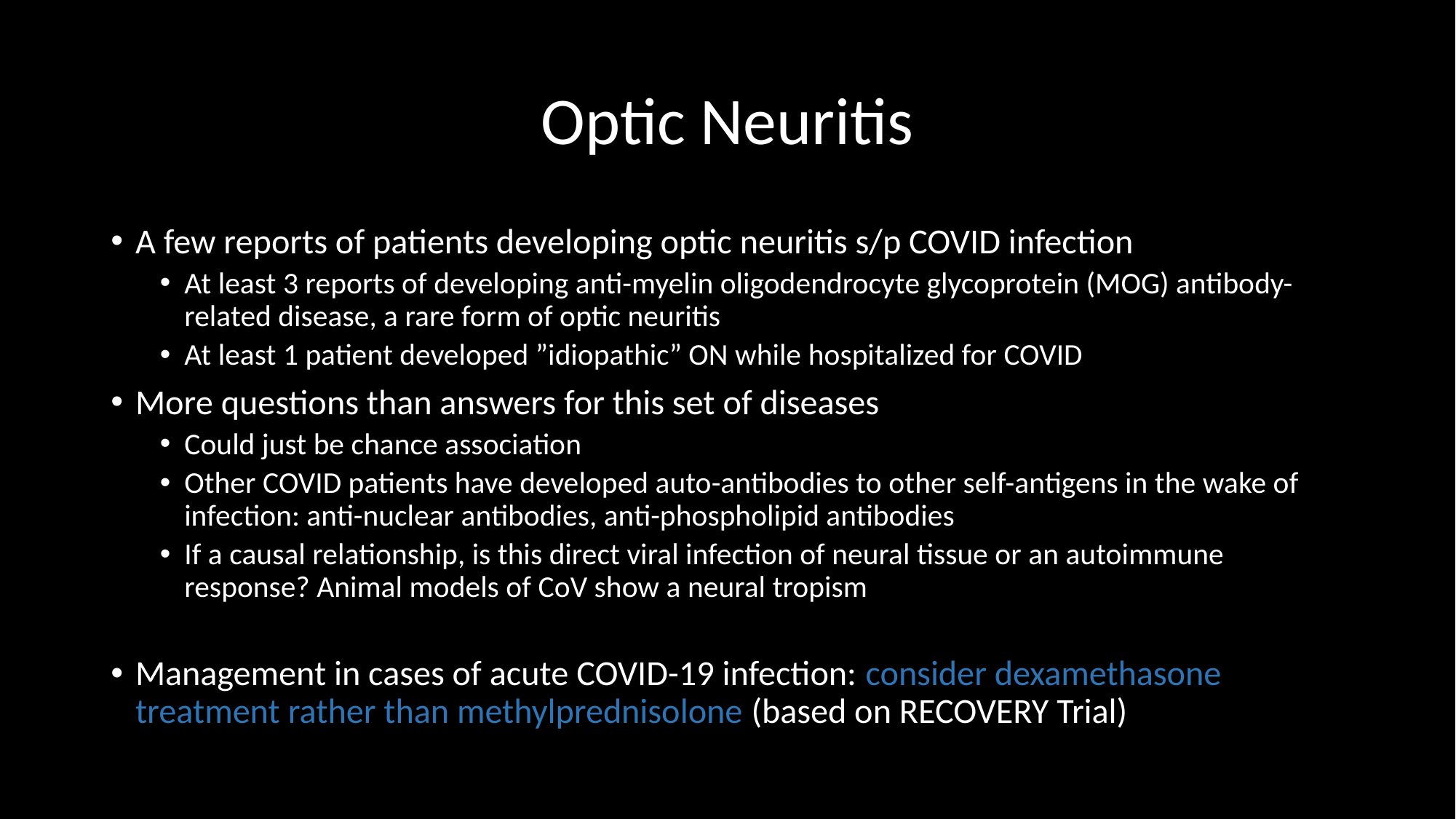

# Optic Neuritis
A few reports of patients developing optic neuritis s/p COVID infection
At least 3 reports of developing anti-myelin oligodendrocyte glycoprotein (MOG) antibody-related disease, a rare form of optic neuritis
At least 1 patient developed ”idiopathic” ON while hospitalized for COVID
More questions than answers for this set of diseases
Could just be chance association
Other COVID patients have developed auto-antibodies to other self-antigens in the wake of infection: anti-nuclear antibodies, anti-phospholipid antibodies
If a causal relationship, is this direct viral infection of neural tissue or an autoimmune response? Animal models of CoV show a neural tropism

Management in cases of acute COVID-19 infection: consider dexamethasone treatment rather than methylprednisolone (based on RECOVERY Trial)